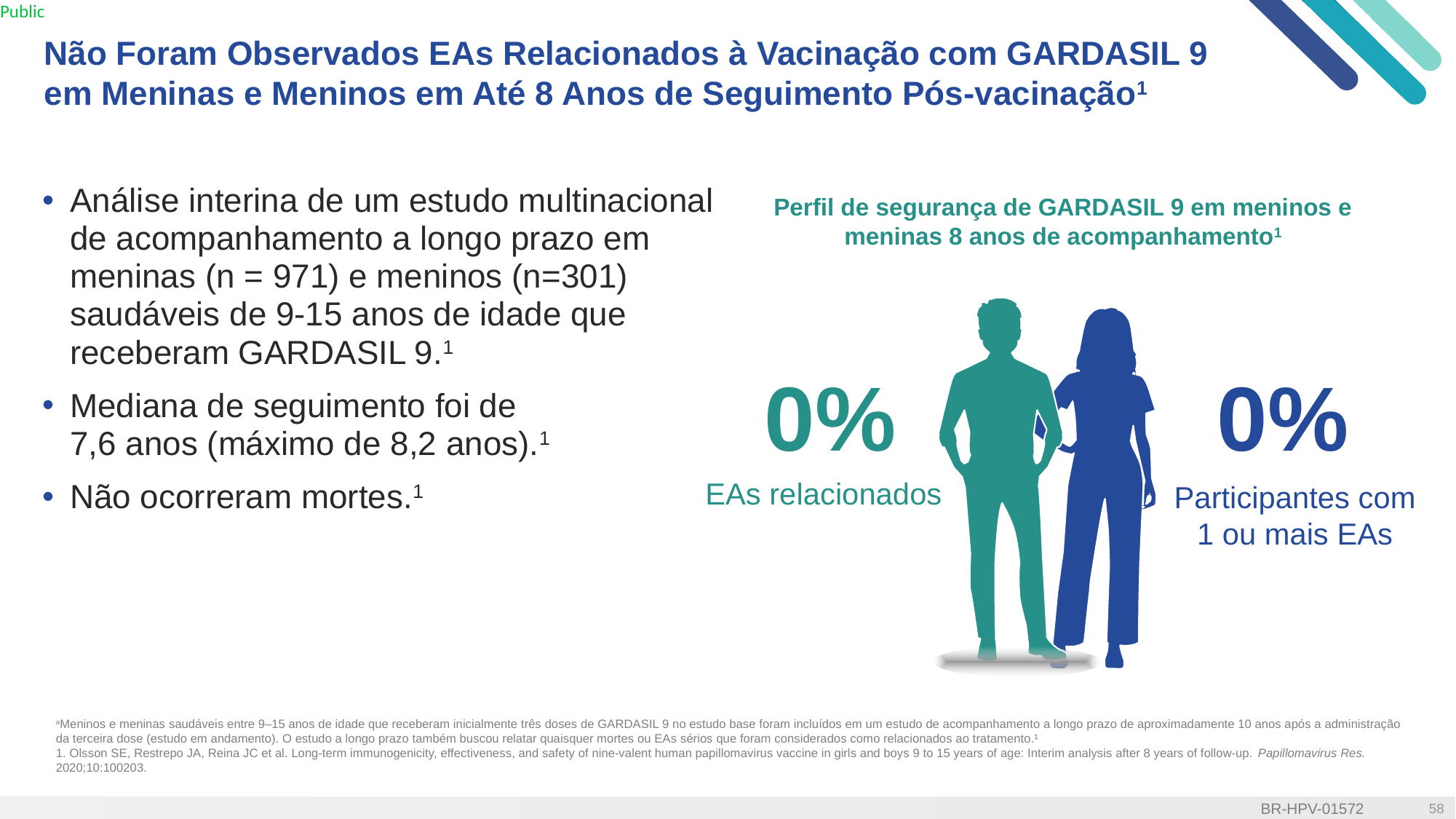

# Não Foram Observados EAs Relacionados à Vacinação com GARDASIL 9 em Meninas e Meninos em Até 8 Anos de Seguimento Pós-vacinação1
Análise interina de um estudo multinacional de acompanhamento a longo prazo em meninas (n = 971) e meninos (n=301) saudáveis de 9-15 anos de idade que receberam GARDASIL 9.1
Mediana de seguimento foi de
7,6 anos (máximo de 8,2 anos).1
Não ocorreram mortes.1
Perfil de segurança de GARDASIL 9 em meninos e meninas 8 anos de acompanhamento1

0%
0%
EAs relacionados
Participantes com
1 ou mais EAs
aMeninos e meninas saudáveis entre 9–15 anos de idade que receberam inicialmente três doses de GARDASIL 9 no estudo base foram incluídos em um estudo de acompanhamento a longo prazo de aproximadamente 10 anos após a administração da terceira dose (estudo em andamento). O estudo a longo prazo também buscou relatar quaisquer mortes ou EAs sérios que foram considerados como relacionados ao tratamento.¹
1. Olsson SE, Restrepo JA, Reina JC et al. Long-term immunogenicity, effectiveness, and safety of nine-valent human papillomavirus vaccine in girls and boys 9 to 15 years of age: Interim analysis after 8 years of follow-up. Papillomavirus Res. 2020;10:100203.
58